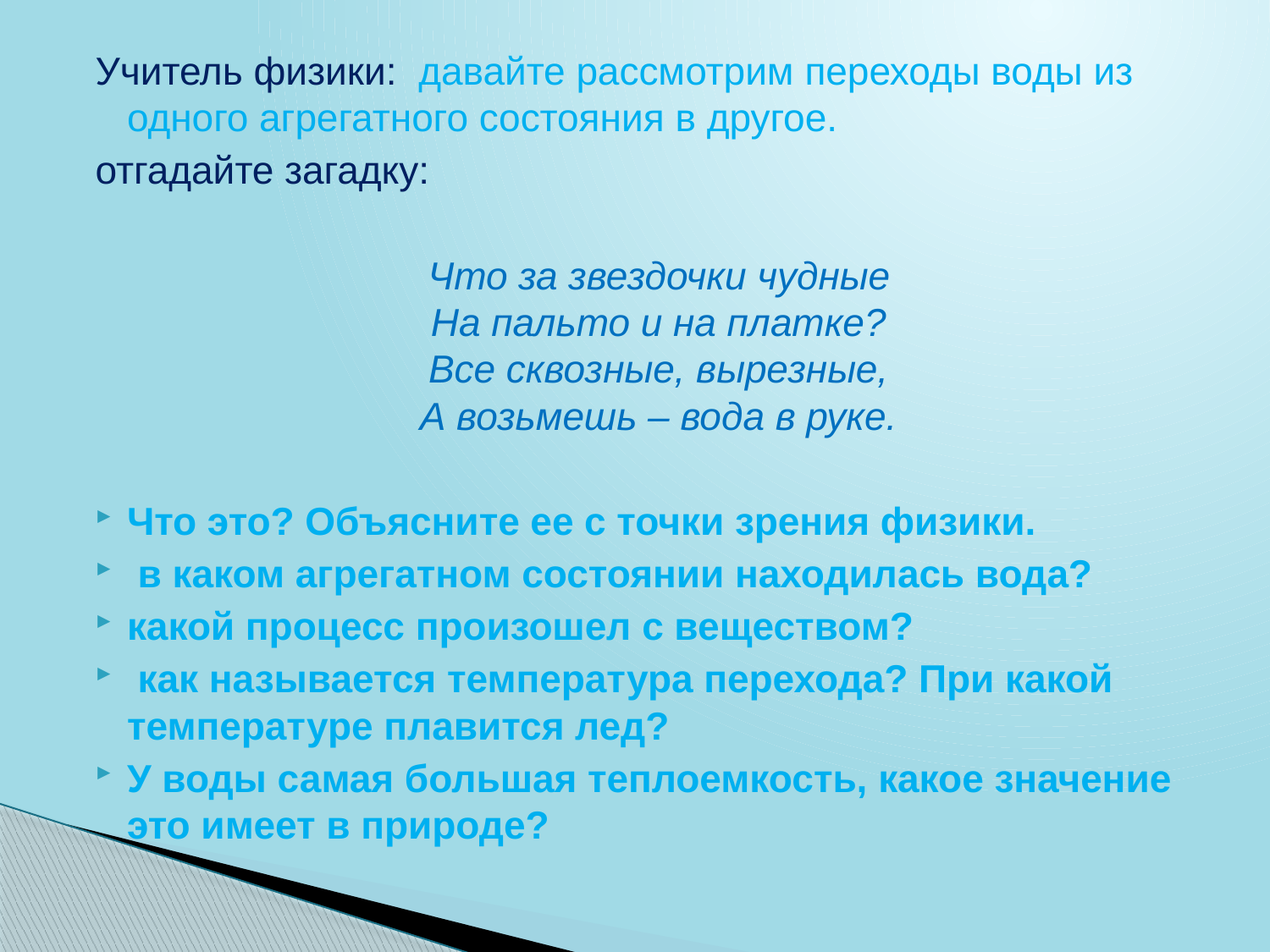

Учитель физики:  давайте рассмотрим переходы воды из одного агрегатного состояния в другое.
отгадайте загадку:

   Что за звездочки чудные
На пальто и на платке?
Все сквозные, вырезные,
А возьмешь – вода в руке.

Что это? Объясните ее с точки зрения физики.
 в каком агрегатном состоянии находилась вода?
какой процесс произошел с веществом?
 как называется температура перехода? При какой температуре плавится лед?
У воды самая большая теплоемкость, какое значение это имеет в природе?